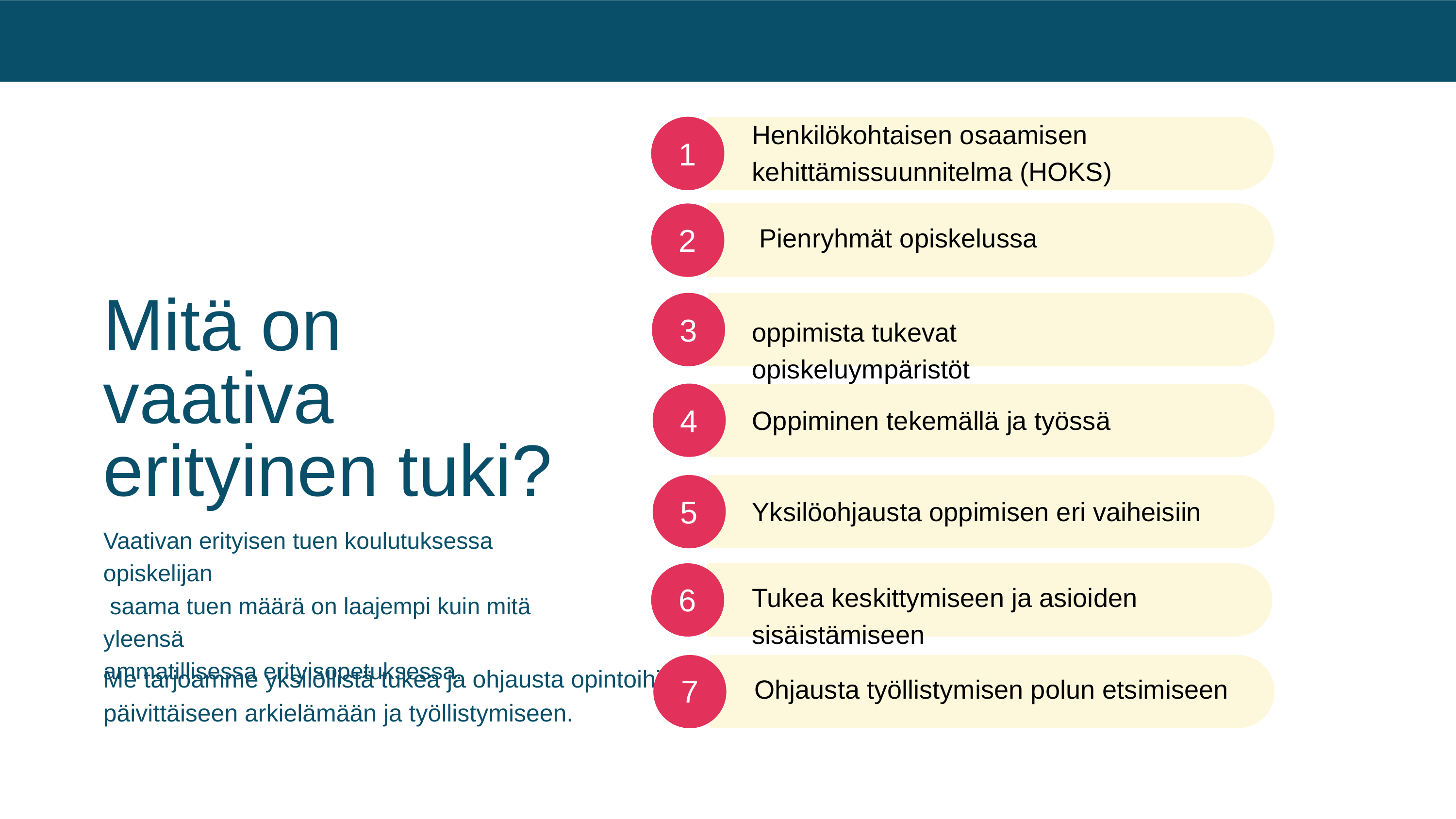

Henkilökohtaisen osaamisen kehittämissuunnitelma (HOKS)

1

 Pienryhmät opiskelussa
2

Mitä on vaativa erityinen tuki?

oppimista tukevat opiskeluympäristöt

3

Oppiminen tekemällä ja työssä
4

Yksilöohjausta oppimisen eri vaiheisiin
5
Vaativan erityisen tuen koulutuksessa opiskelijan
 saama tuen määrä on laajempi kuin mitä yleensä
ammatillisessa erityisopetuksessa.

Tukea keskittymiseen ja asioiden sisäistämiseen
6

Me tarjoamme yksilöllistä tukea ja ohjausta opintoihin,
päivittäiseen arkielämään ja työllistymiseen.
Ohjausta työllistymisen polun etsimiseen
7